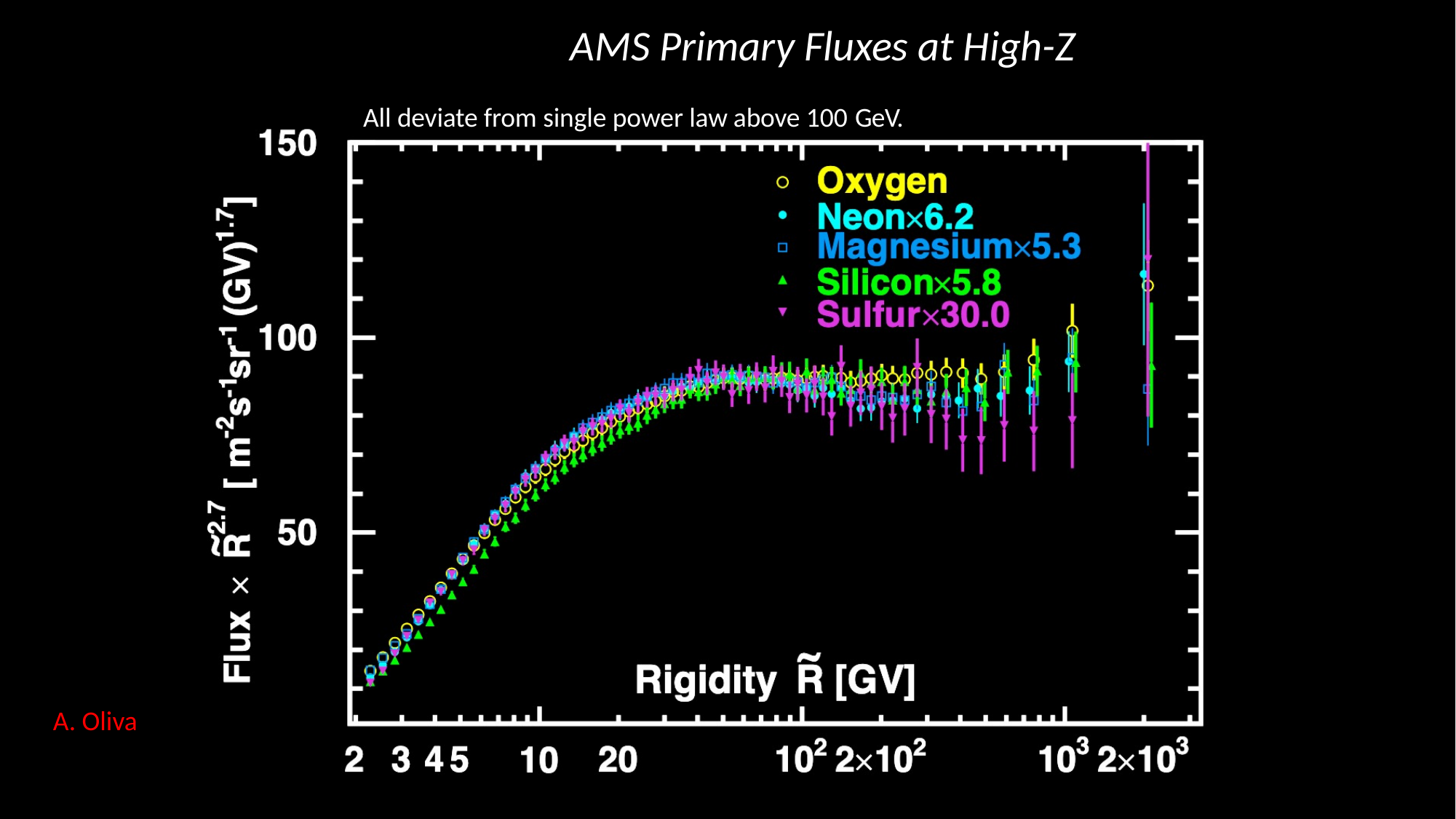

# AMS Primary Fluxes at High-Z
All deviate from single power law above 100 GeV.

A. Oliva